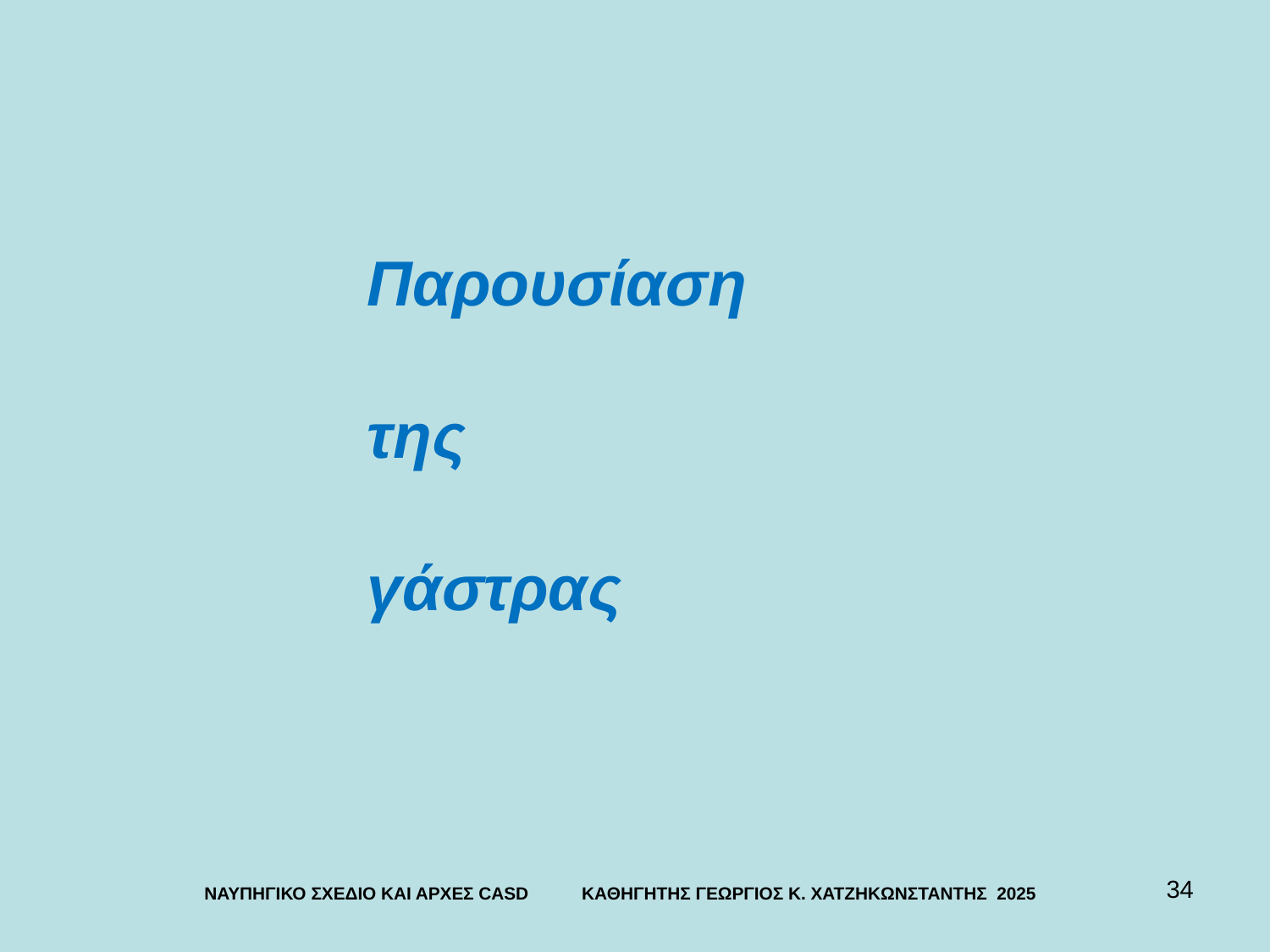

Παρουσίαση

της

γάστρας
34
ΝΑΥΠΗΓΙΚΟ ΣΧΕΔΙΟ ΚΑΙ ΑΡΧΕΣ CASD           ΚΑΘΗΓΗΤΗΣ ΓΕΩΡΓΙΟΣ Κ. ΧΑΤΖΗΚΩΝΣΤΑΝΤΗΣ  2025